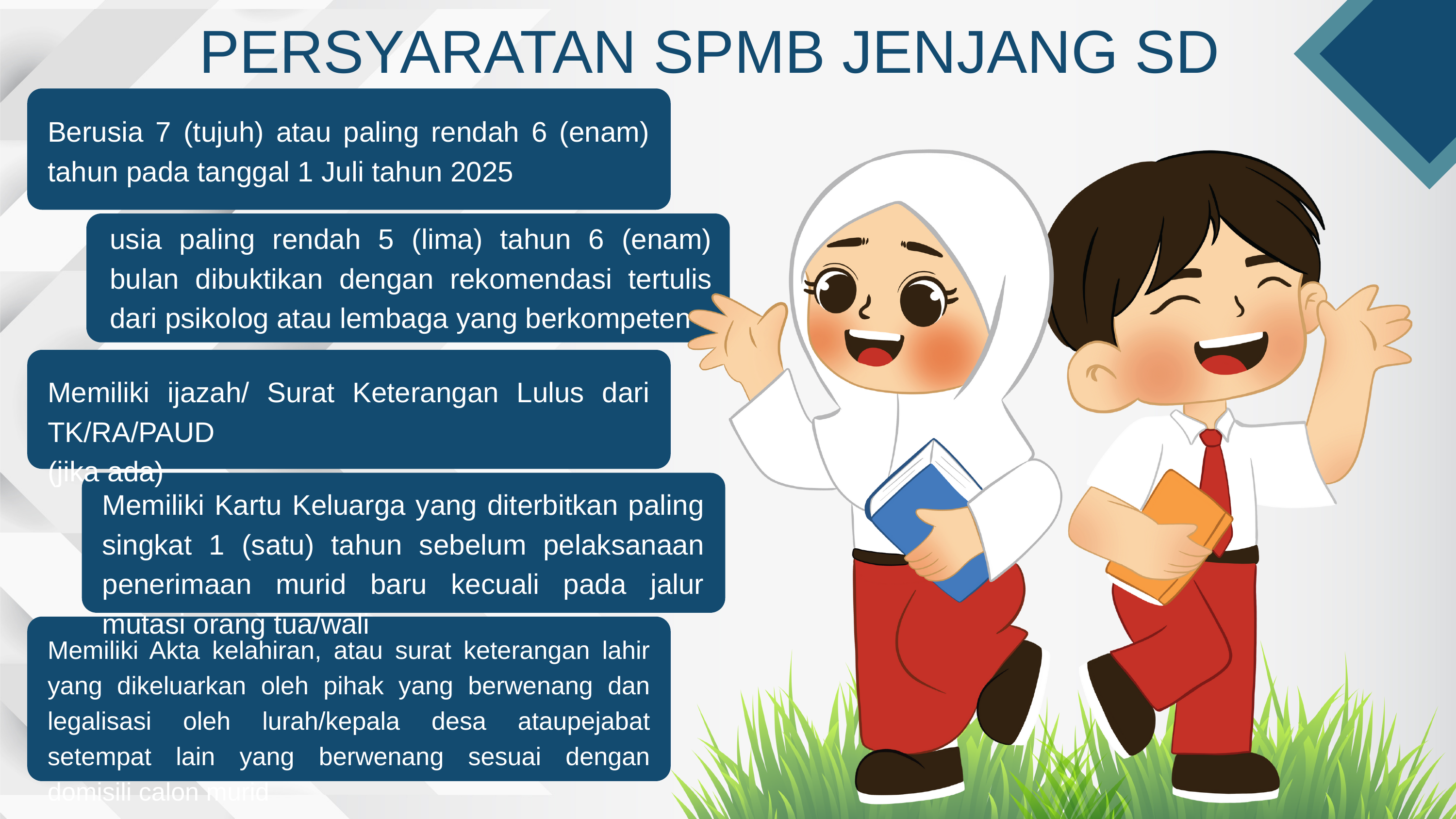

PERSYARATAN SPMB JENJANG SD

Berusia 7 (tujuh) atau paling rendah 6 (enam) tahun pada tanggal 1 Juli tahun 2025

usia paling rendah 5 (lima) tahun 6 (enam) bulan dibuktikan dengan rekomendasi tertulis dari psikolog atau lembaga yang berkompeten

Memiliki ijazah/ Surat Keterangan Lulus dari TK/RA/PAUD
(jika ada)

Memiliki Kartu Keluarga yang diterbitkan paling singkat 1 (satu) tahun sebelum pelaksanaan penerimaan murid baru kecuali pada jalur mutasi orang tua/wali

Memiliki Akta kelahiran, atau surat keterangan lahir yang dikeluarkan oleh pihak yang berwenang dan legalisasi oleh lurah/kepala desa ataupejabat setempat lain yang berwenang sesuai dengan domisili calon murid